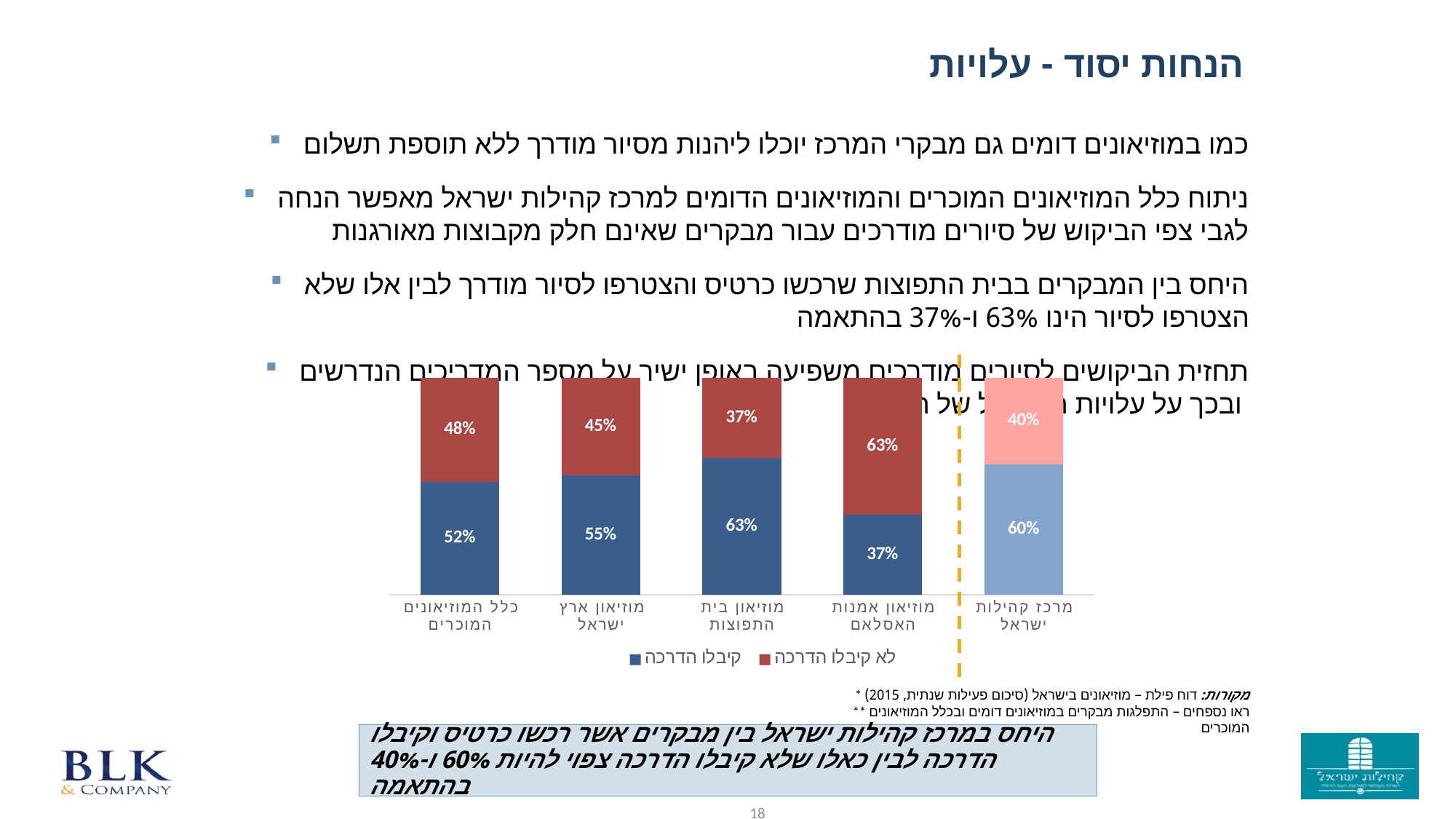

הנחות יסוד - עלויות
כמו במוזיאונים דומים גם מבקרי המרכז יוכלו ליהנות מסיור מודרך ללא תוספת תשלום
ניתוח כלל המוזיאונים המוכרים והמוזיאונים הדומים למרכז קהילות ישראל מאפשר הנחה לגבי צפי הביקוש של סיורים מודרכים עבור מבקרים שאינם חלק מקבוצות מאורגנות
היחס בין המבקרים בבית התפוצות שרכשו כרטיס והצטרפו לסיור מודרך לבין אלו שלא הצטרפו לסיור הינו 63% ו-37% בהתאמה
תחזית הביקושים לסיורים מודרכים משפיעה באופן ישיר על מספר המדריכים הנדרשים ובכך על עלויות התפעול של המרכז

### Chart

| Category | קיבלו הדרכה | לא קיבלו הדרכה |
|---|---|---|
| כלל המוזיאונים המוכרים | 0.52 | 0.48 |
| מוזיאון ארץ ישראל | 0.55 | 0.44999999999999996 |
| מוזיאון בית התפוצות | 0.63 | 0.37 |
| מוזיאון אמנות האסלאם | 0.37 | 0.63 |
| מרכז קהילות ישראל | 0.6 | 0.4 |
* מקורות: דוח פילת – מוזיאונים בישראל (סיכום פעילות שנתית, 2015)
** ראו נספחים – התפלגות מבקרים במוזיאונים דומים ובכלל המוזיאונים המוכרים
היחס במרכז קהילות ישראל בין מבקרים אשר רכשו כרטיס וקיבלו הדרכה לבין כאלו שלא קיבלו הדרכה צפוי להיות 60% ו-40% בהתאמה
18